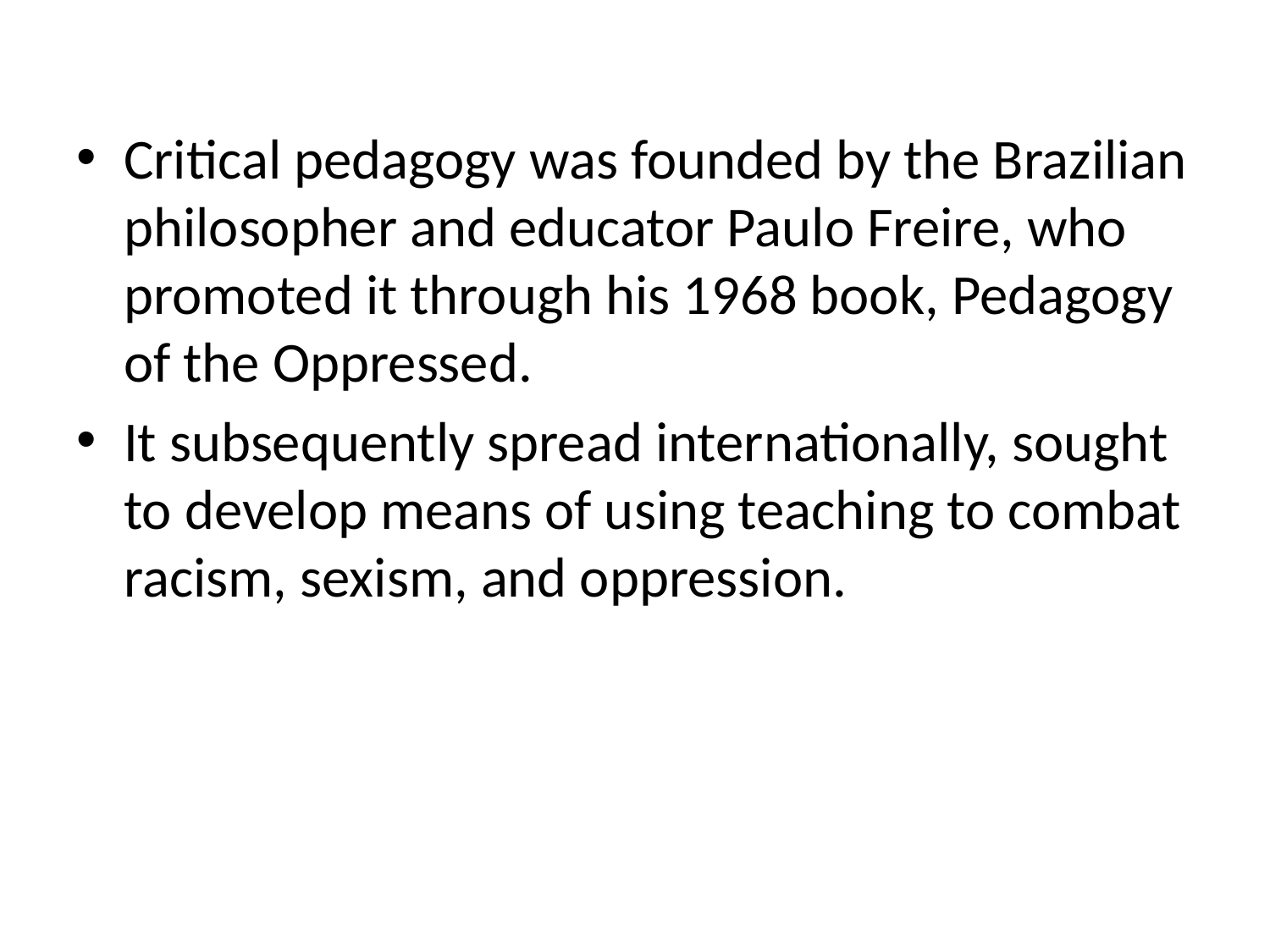

Critical pedagogy was founded by the Brazilian philosopher and educator Paulo Freire, who promoted it through his 1968 book, Pedagogy of the Oppressed.
It subsequently spread internationally, sought to develop means of using teaching to combat racism, sexism, and oppression.